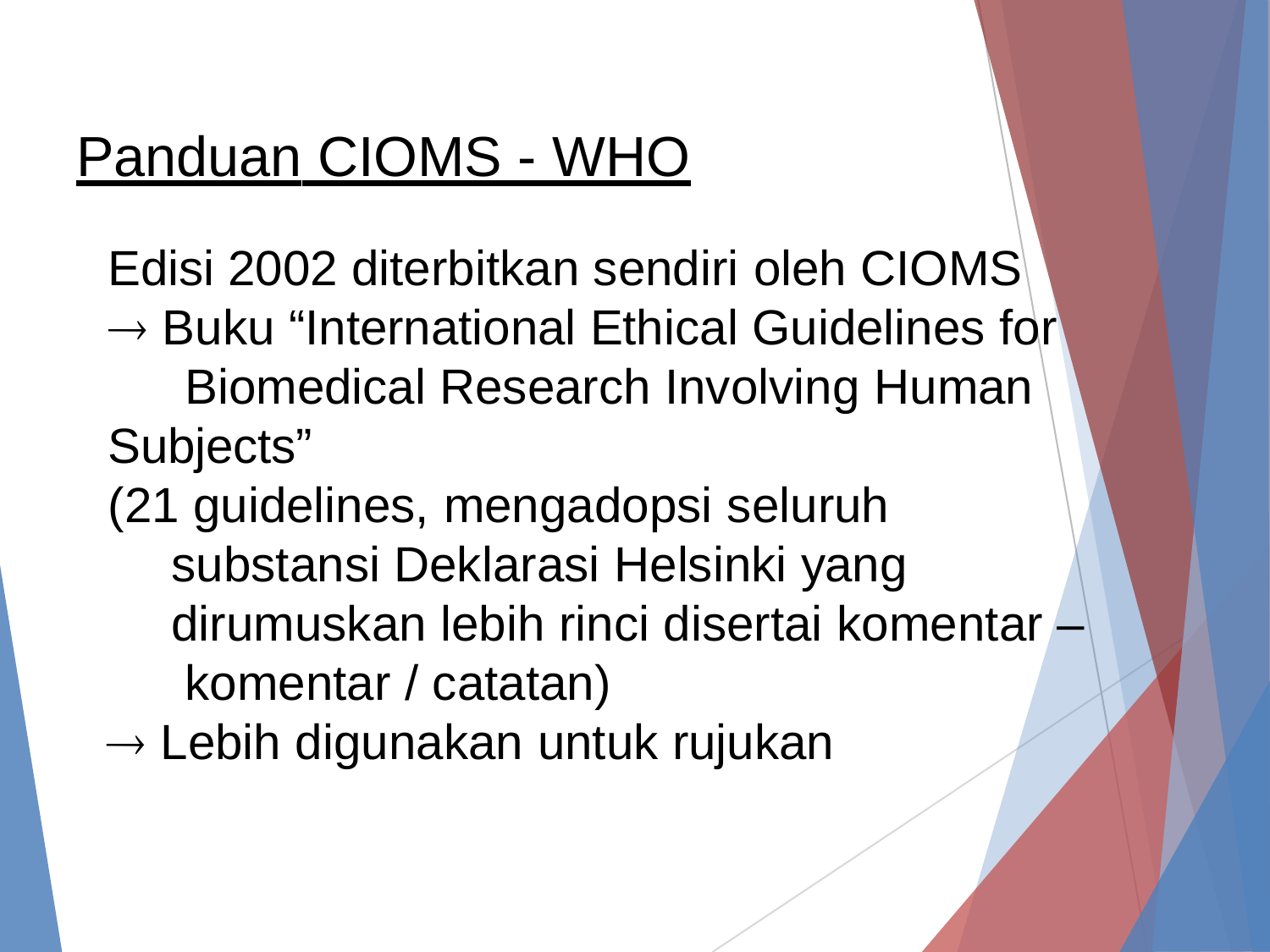

# Panduan CIOMS - WHO
Edisi 2002 diterbitkan sendiri oleh CIOMS
→ Buku “International Ethical Guidelines for  Biomedical Research Involving Human
Subjects”
(21 guidelines, mengadopsi seluruh  substansi Deklarasi Helsinki yang  dirumuskan lebih rinci disertai komentar –  komentar / catatan)
→ Lebih digunakan untuk rujukan